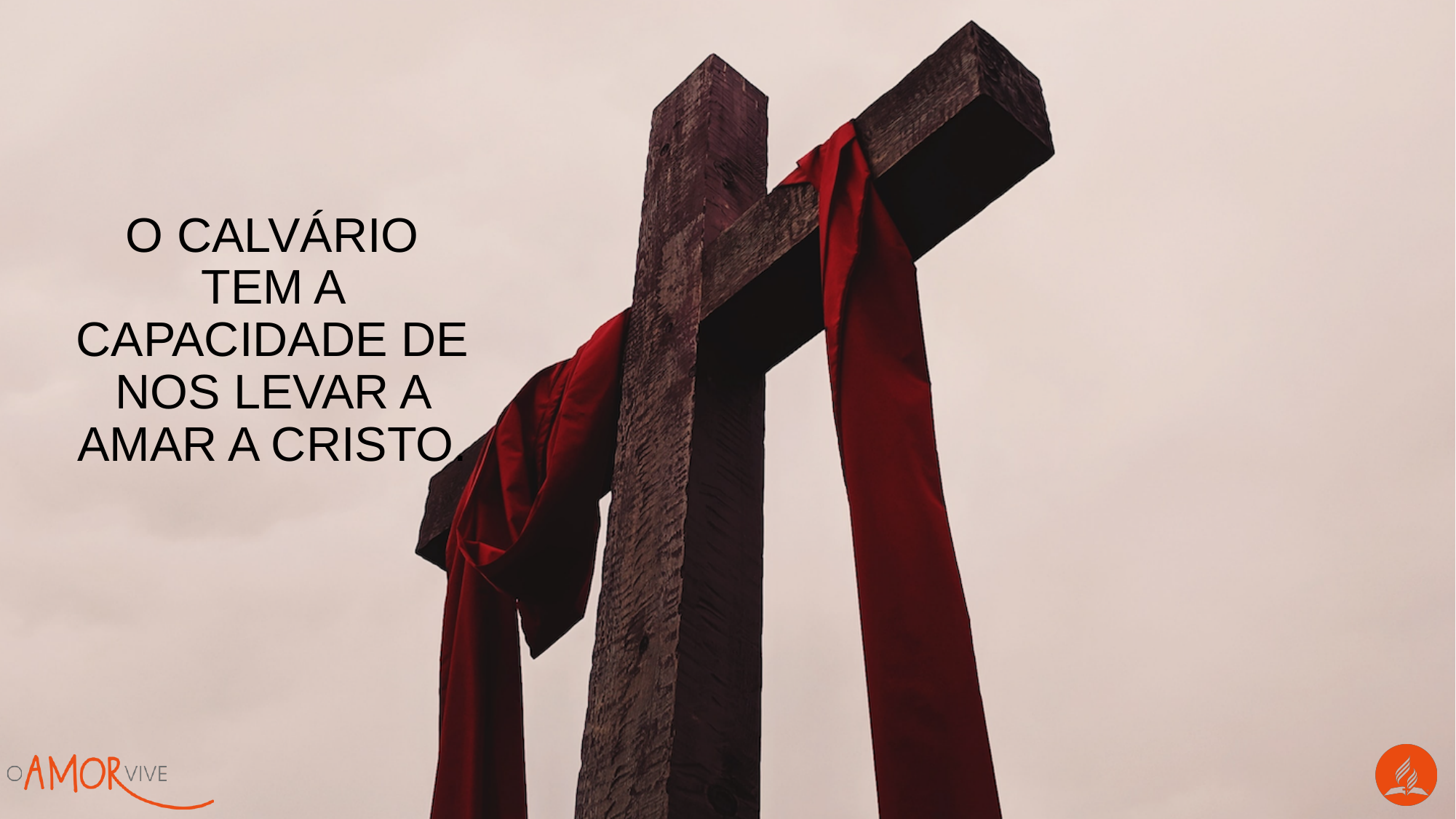

O calvário tem a capacidade de nos levar a amar a Cristo.